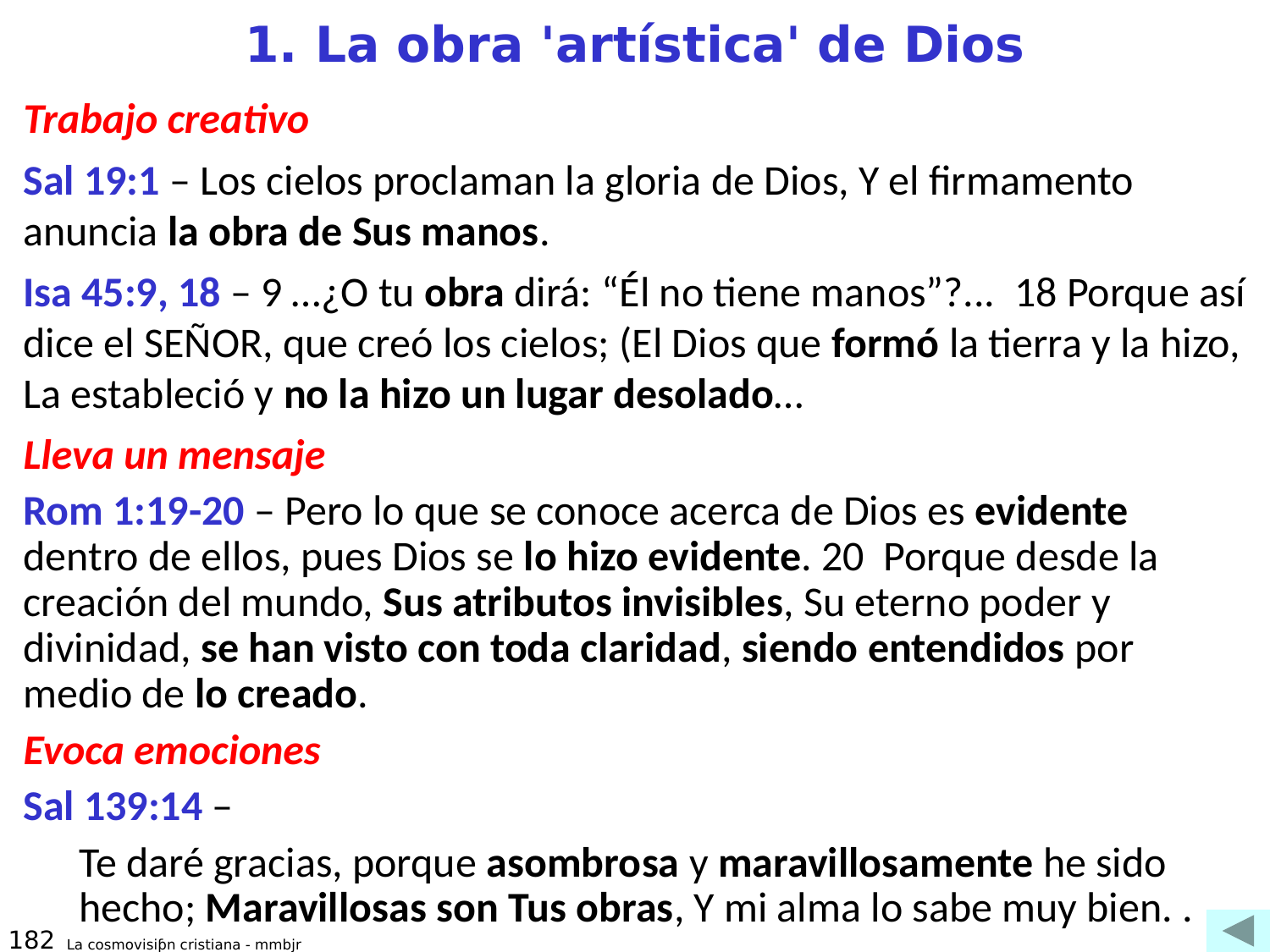

# 1. La obra 'artística' de Dios
Trabajo creativo
Sal 19:1 – Los cielos proclaman la gloria de Dios, Y el firmamento anuncia la obra de Sus manos.
Isa 45:9, 18 – 9 …¿O tu obra dirá: “Él no tiene manos”?...  18 Porque así dice el SEÑOR, que creó los cielos; (El Dios que formó la tierra y la hizo, La estableció y no la hizo un lugar desolado…
Lleva un mensaje
Rom 1:19-20 – Pero lo que se conoce acerca de Dios es evidente dentro de ellos, pues Dios se lo hizo evidente. 20  Porque desde la creación del mundo, Sus atributos invisibles, Su eterno poder y divinidad, se han visto con toda claridad, siendo entendidos por medio de lo creado.
Evoca emociones
Sal 139:14 –
Te daré gracias, porque asombrosa y maravillosamente he sido hecho; Maravillosas son Tus obras, Y mi alma lo sabe muy bien. .

182
La cosmovisiƥn cristiana - mmbjr